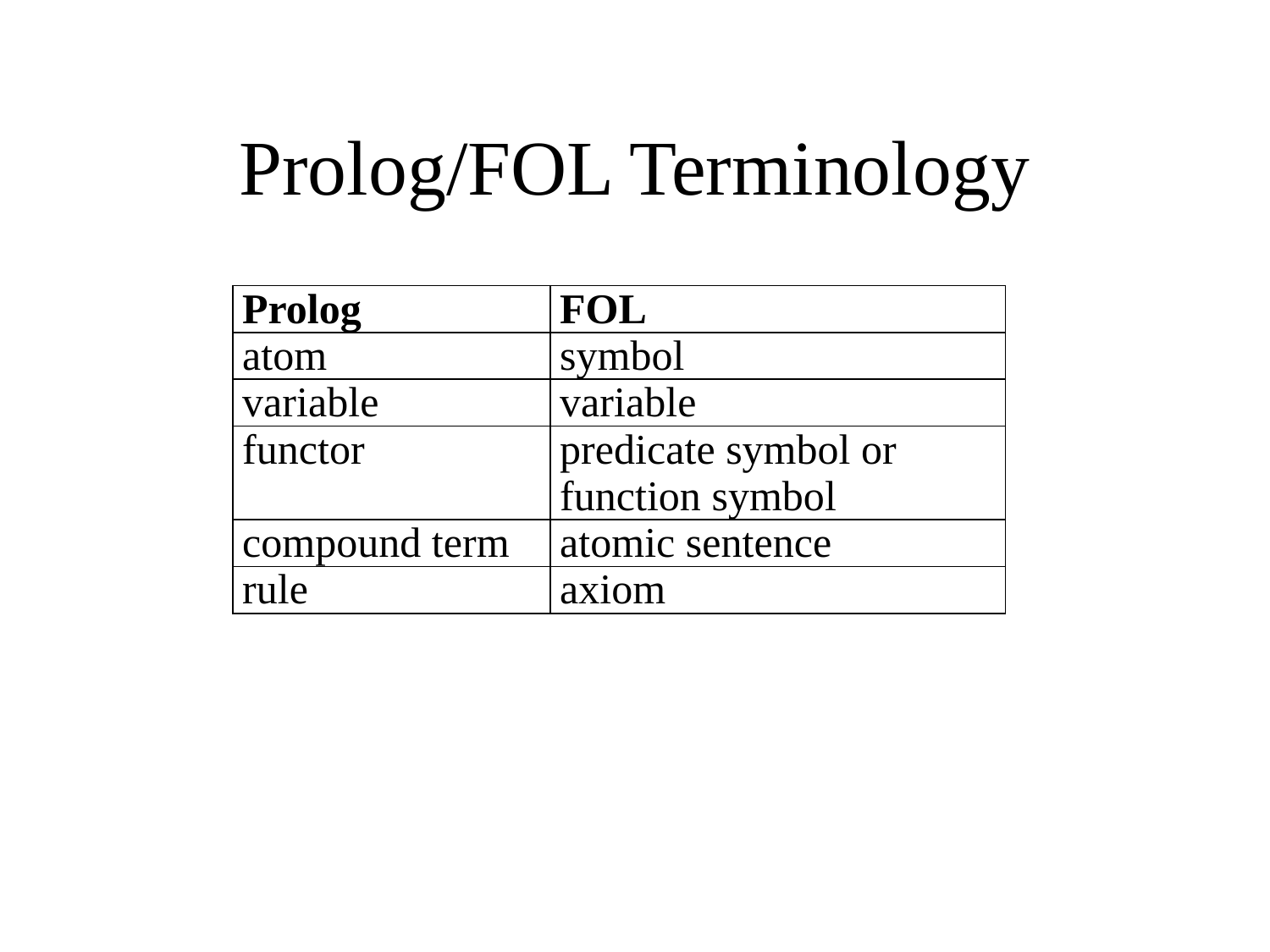

Prolog/FOL Terminology
| Prolog | FOL |
| --- | --- |
| atom | symbol |
| variable | variable |
| functor | predicate symbol or function symbol |
| compound term | atomic sentence |
| rule | axiom |